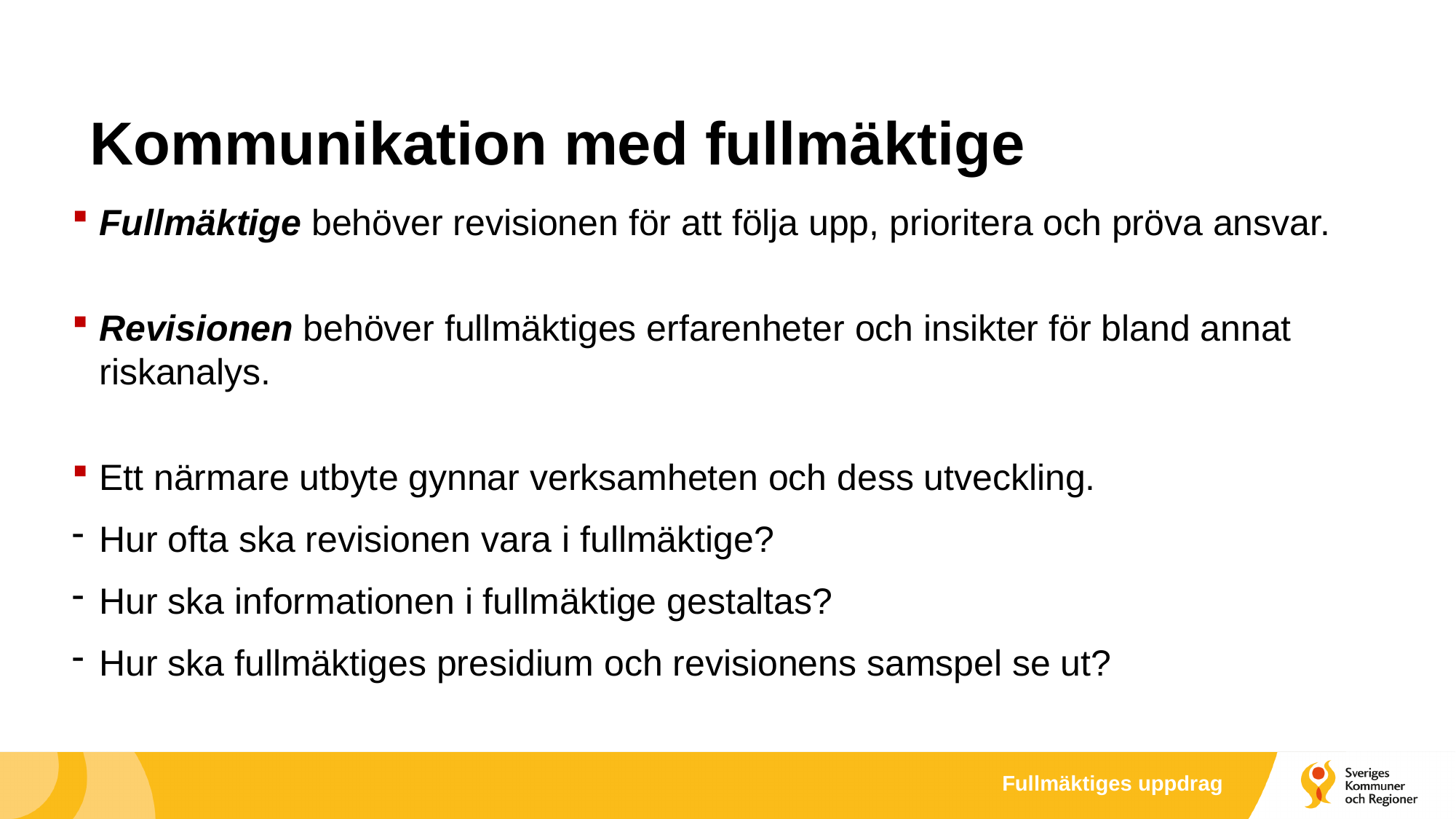

# Kommunikation med fullmäktige
Fullmäktige behöver revisionen för att följa upp, prioritera och pröva ansvar.
Revisionen behöver fullmäktiges erfarenheter och insikter för bland annat riskanalys.
Ett närmare utbyte gynnar verksamheten och dess utveckling.
Hur ofta ska revisionen vara i fullmäktige?
Hur ska informationen i fullmäktige gestaltas?
Hur ska fullmäktiges presidium och revisionens samspel se ut?

Fullmäktiges uppdrag